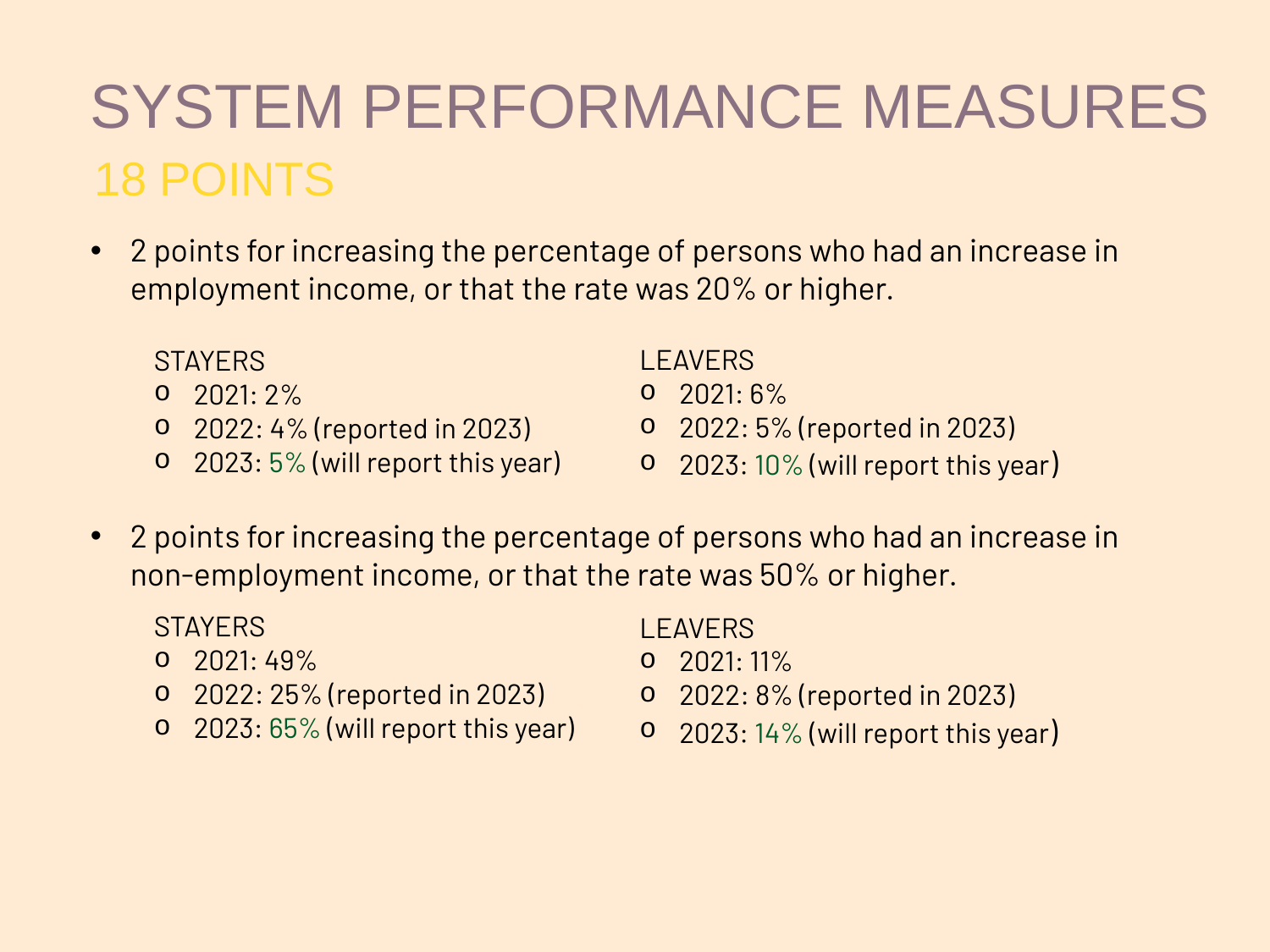

System performance measures
18 Points
2 points for increasing the percentage of persons who had an increase in employment income, or that the rate was 20% or higher.

STAYERS
2021: 2%
2022: 4% (reported in 2023)
2023: 5% (will report this year)

2 points for increasing the percentage of persons who had an increase in non-employment income, or that the rate was 50% or higher.

STAYERS
2021: 49%
2022: 25% (reported in 2023)
2023: 65% (will report this year)

LEAVERS
2021: 6%
2022: 5% (reported in 2023)
2023: 10% (will report this year)

LEAVERS
2021: 11%
2022: 8% (reported in 2023)
2023: 14% (will report this year)